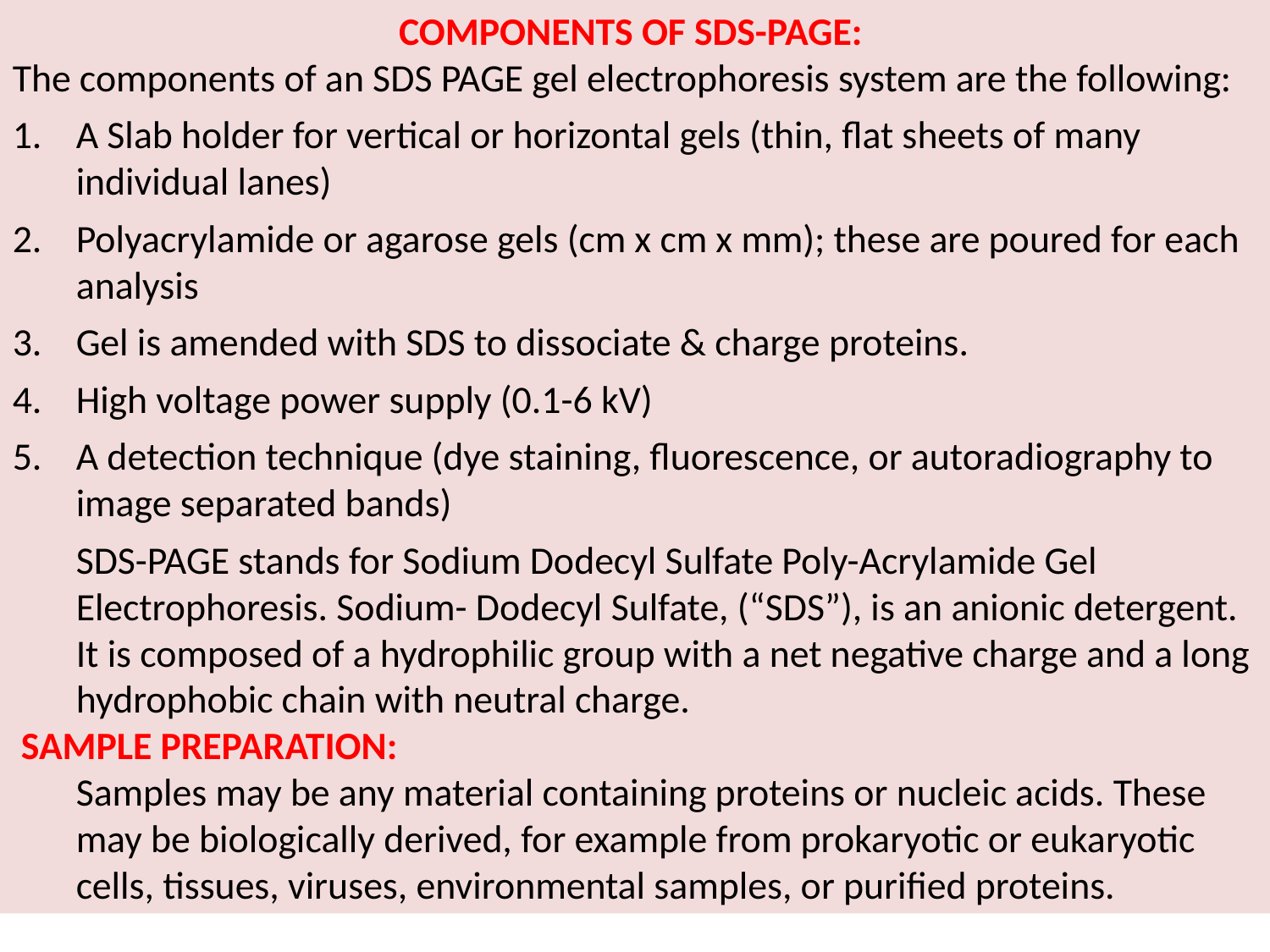

COMPONENTS OF SDS-PAGE:
The components of an SDS PAGE gel electrophoresis system are the following:
A Slab holder for vertical or horizontal gels (thin, flat sheets of many individual lanes)
Polyacrylamide or agarose gels (cm x cm x mm); these are poured for each analysis
Gel is amended with SDS to dissociate & charge proteins.
High voltage power supply (0.1-6 kV)
A detection technique (dye staining, fluorescence, or autoradiography to image separated bands)
	SDS-PAGE stands for Sodium Dodecyl Sulfate Poly-Acrylamide Gel Electrophoresis. Sodium- Dodecyl Sulfate, (“SDS”), is an anionic detergent. It is composed of a hydrophilic group with a net negative charge and a long hydrophobic chain with neutral charge.
 SAMPLE PREPARATION:
	Samples may be any material containing proteins or nucleic acids. These may be biologically derived, for example from prokaryotic or eukaryotic cells, tissues, viruses, environmental samples, or purified proteins.